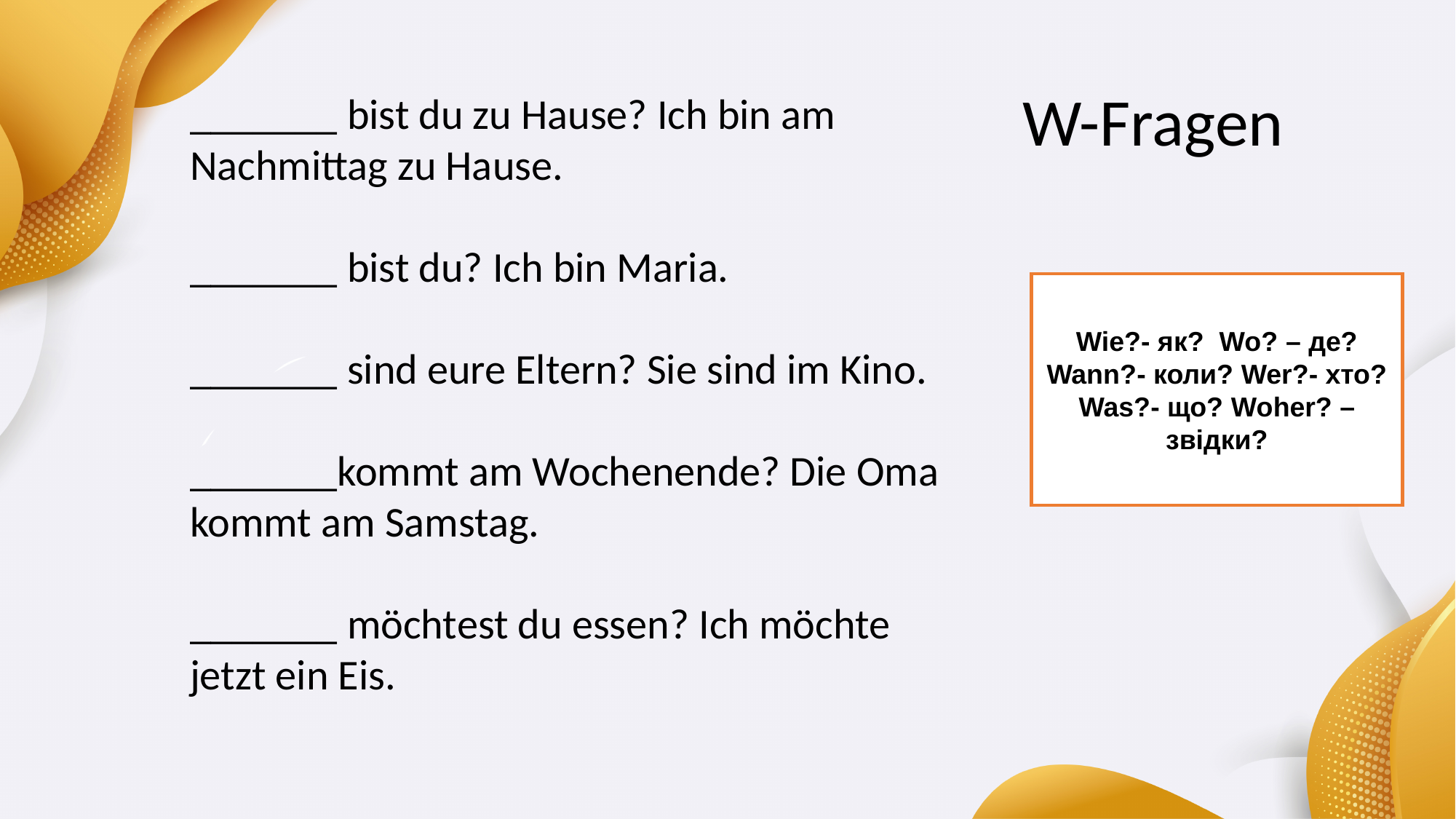

# W-Fragen
_______ bist du zu Hause? Ich bin am Nachmittag zu Hause.

_______ bist du? Ich bin Maria.

_______ sind eure Eltern? Sie sind im Kino.

_______kommt am Wochenende? Die Oma kommt am Samstag.

_______ möchtest du essen? Ich möchte jetzt ein Eis.
Wie?- як?  Wo? – де? Wann?- коли? Wer?- хто? Was?- що? Woher? – звідки?